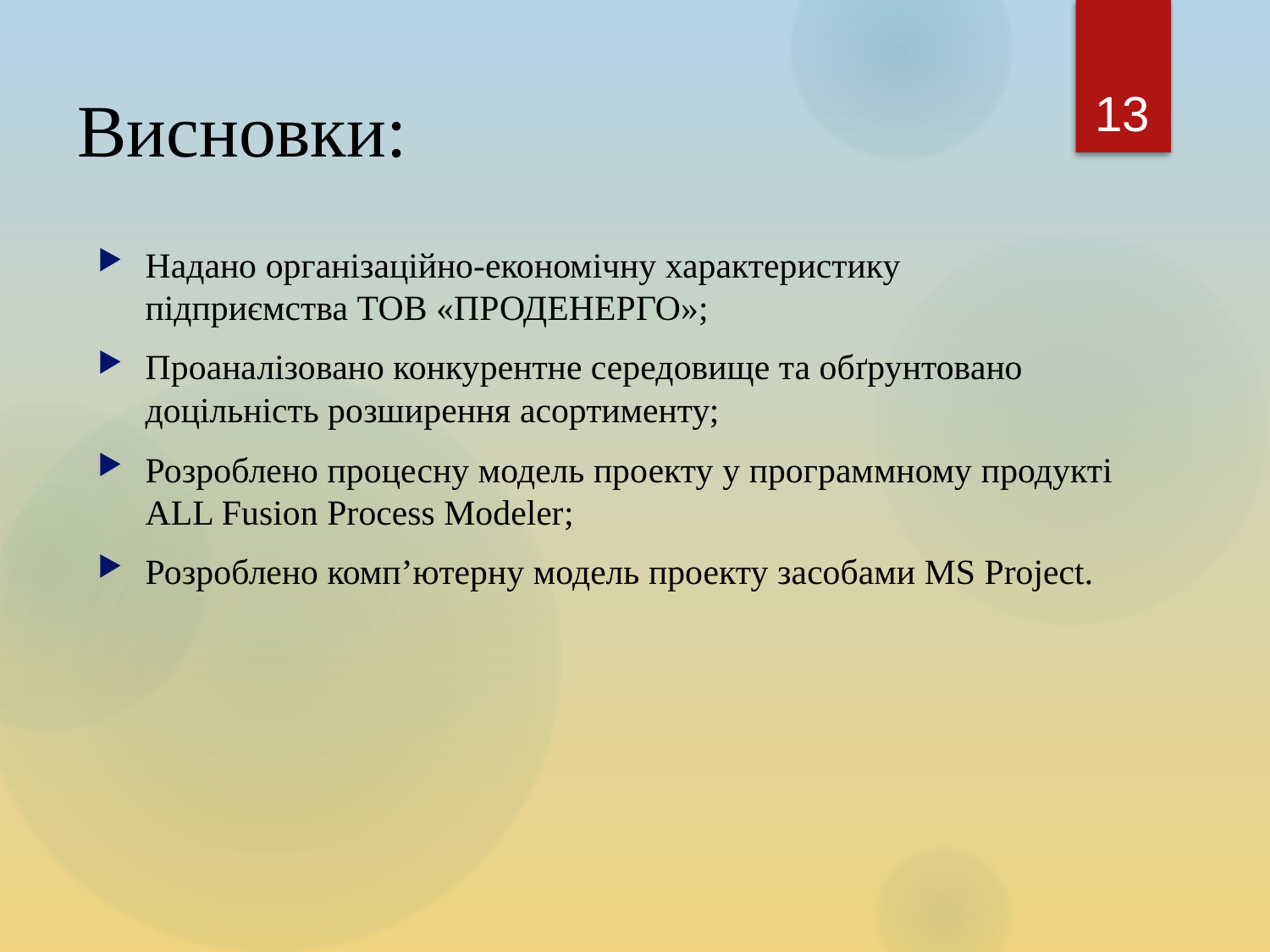

13
# Висновки:
Надано організаційно-економічну характеристику підприємства ТОВ «ПРОДЕНЕРГО»;
Проаналізовано конкурентне середовище та обґрунтовано доцільність розширення асортименту;
Розроблено процесну модель проекту у программному продукті ALL Fusion Process Modeler;
Розроблено комп’ютерну модель проекту засобами MS Project.